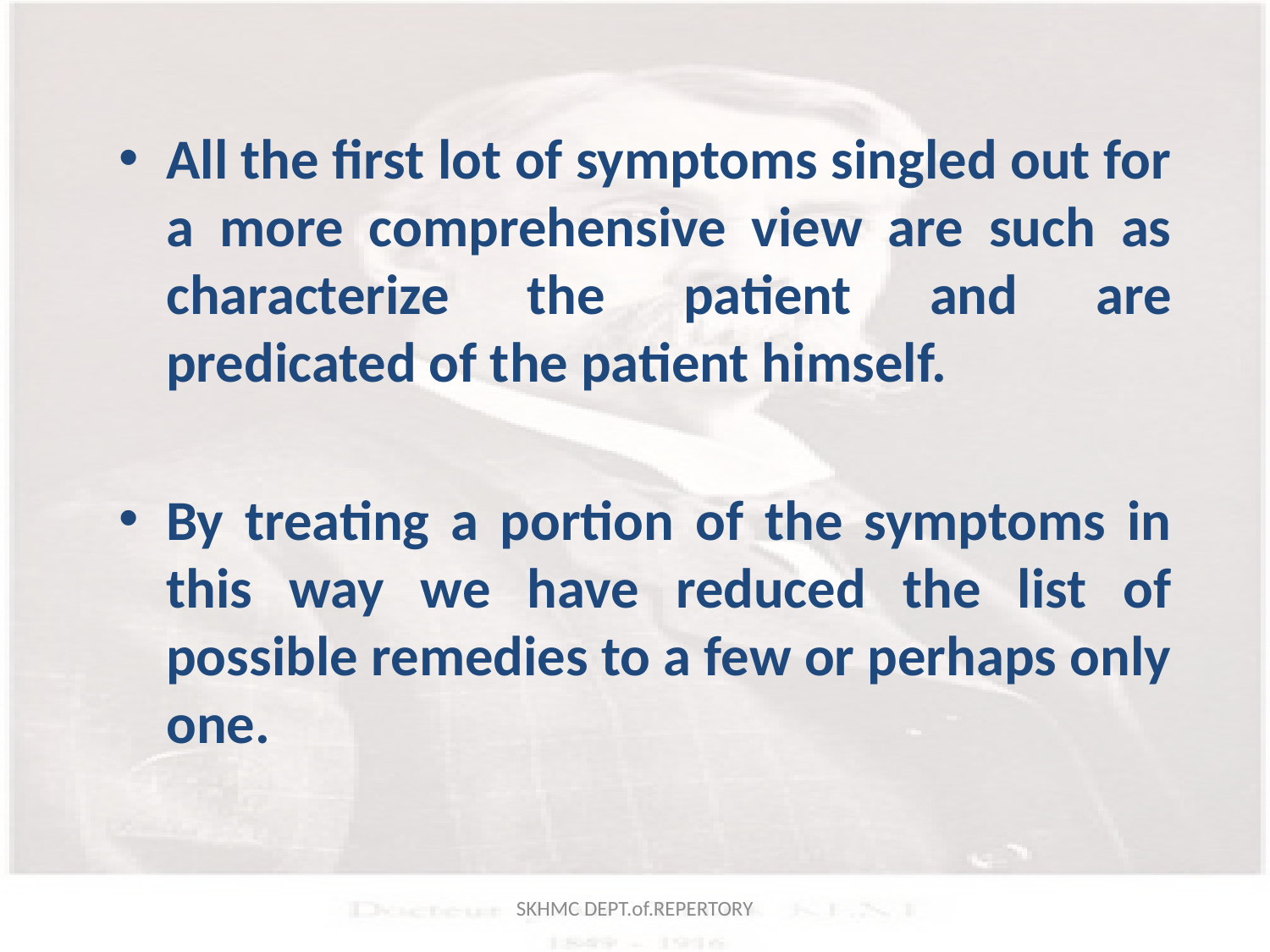

All the first lot of symptoms singled out for a more comprehensive view are such as characterize the patient and are predicated of the patient himself.

By treating a portion of the symptoms in this way we have reduced the list of possible remedies to a few or perhaps only one.
SKHMC DEPT.of.REPERTORY